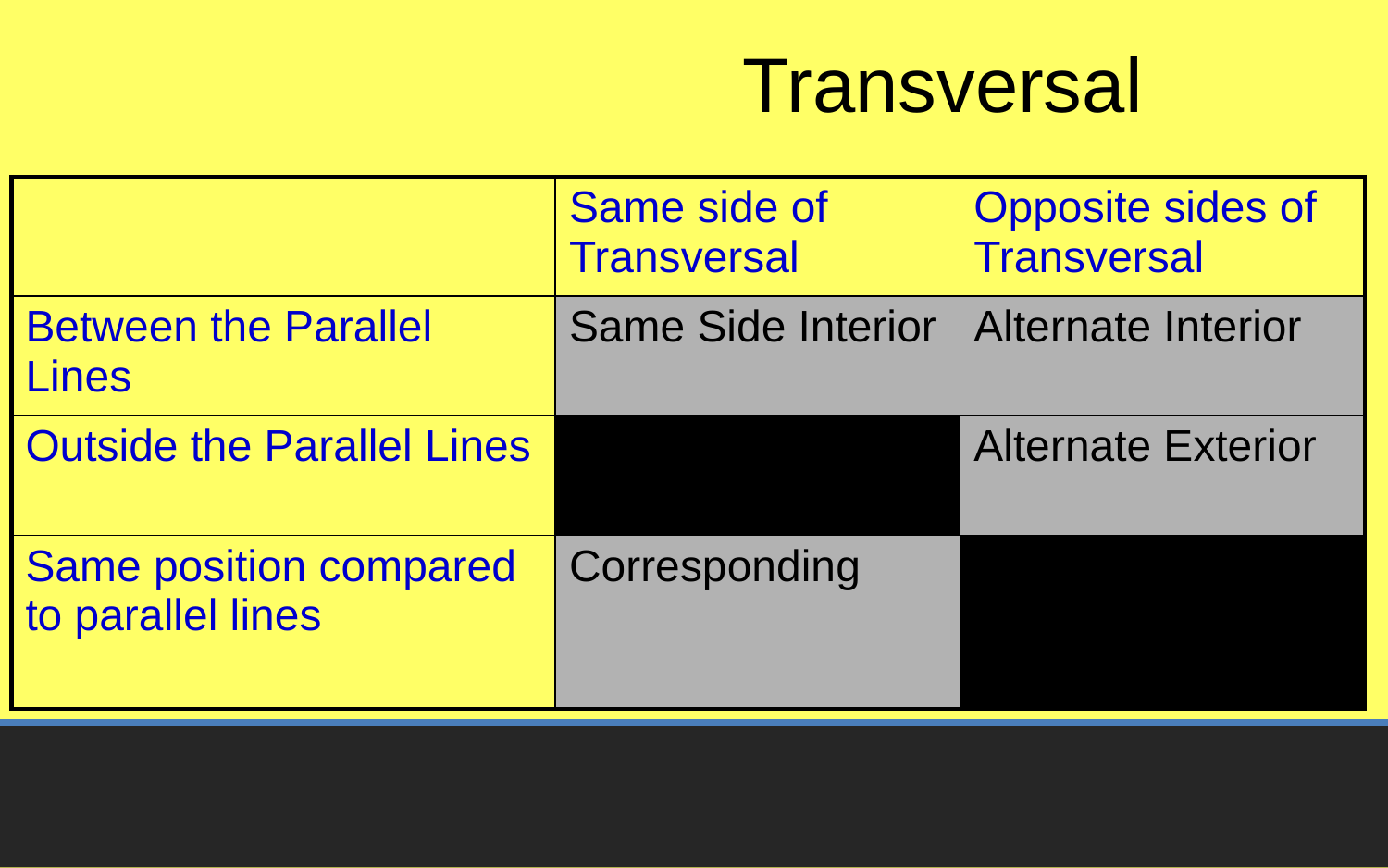

Transversal
|  | Same side of Transversal | Opposite sides of Transversal |
| --- | --- | --- |
| Between the Parallel Lines | Same Side Interior | Alternate Interior |
| Outside the Parallel Lines |  | Alternate Exterior |
| Same position compared to parallel lines | Corresponding |  |